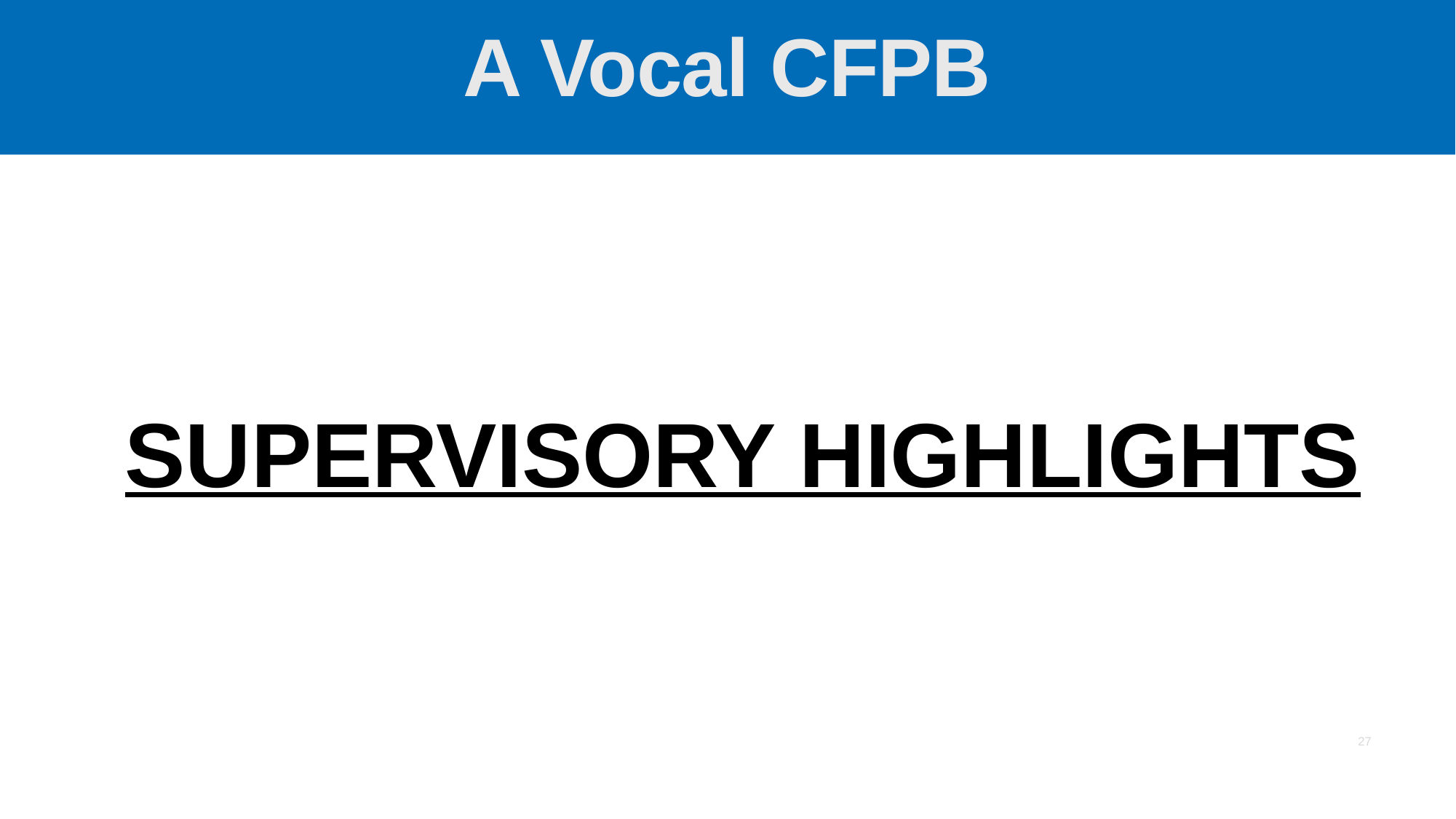

# A Vocal CFPB

SUPERVISORY HIGHLIGHTS

27